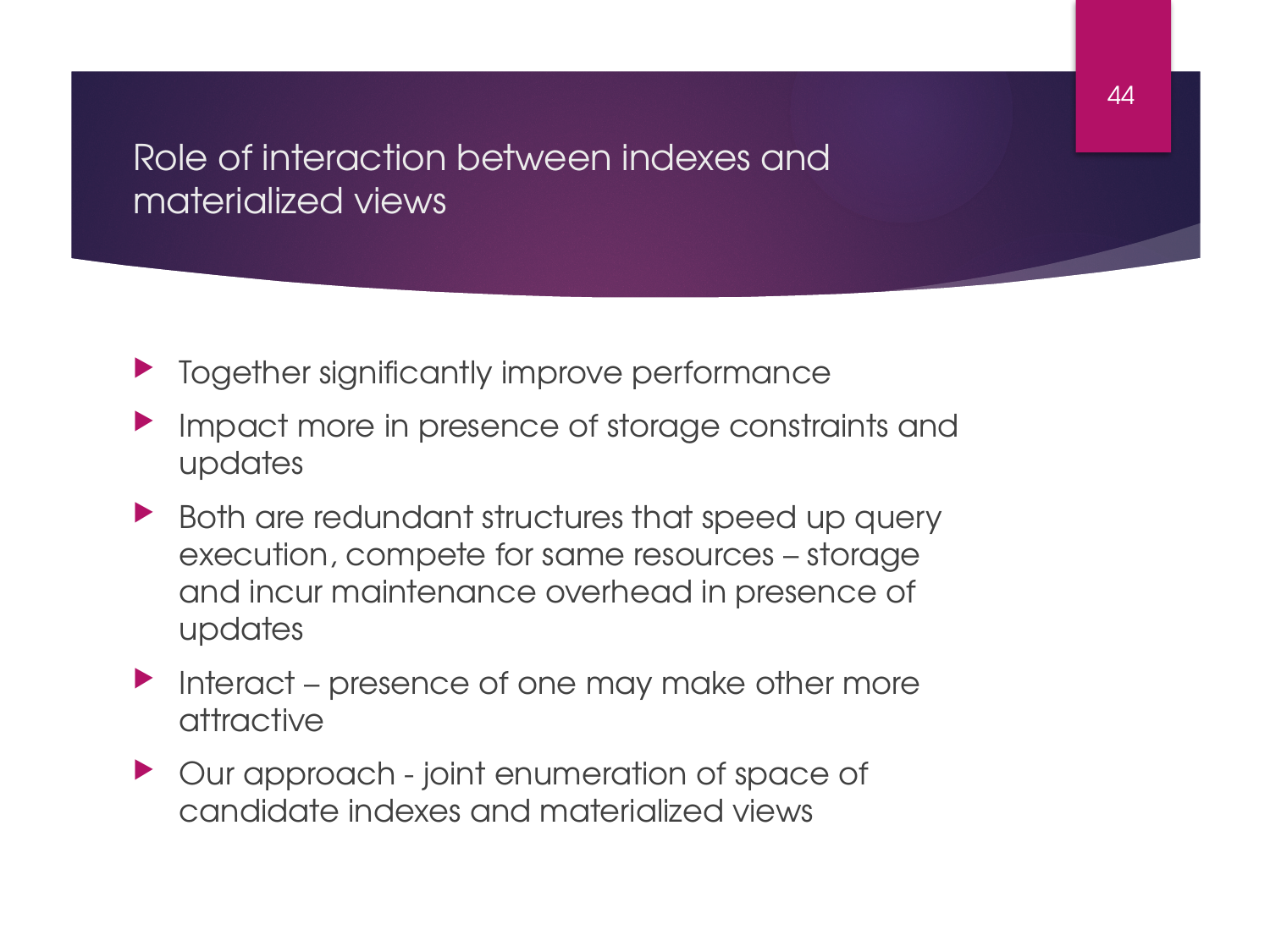

44
# Role of interaction between indexes and materialized views
Together significantly improve performance
Impact more in presence of storage constraints and updates
Both are redundant structures that speed up query execution, compete for same resources – storage and incur maintenance overhead in presence of updates
Interact – presence of one may make other more attractive
Our approach - joint enumeration of space of candidate indexes and materialized views